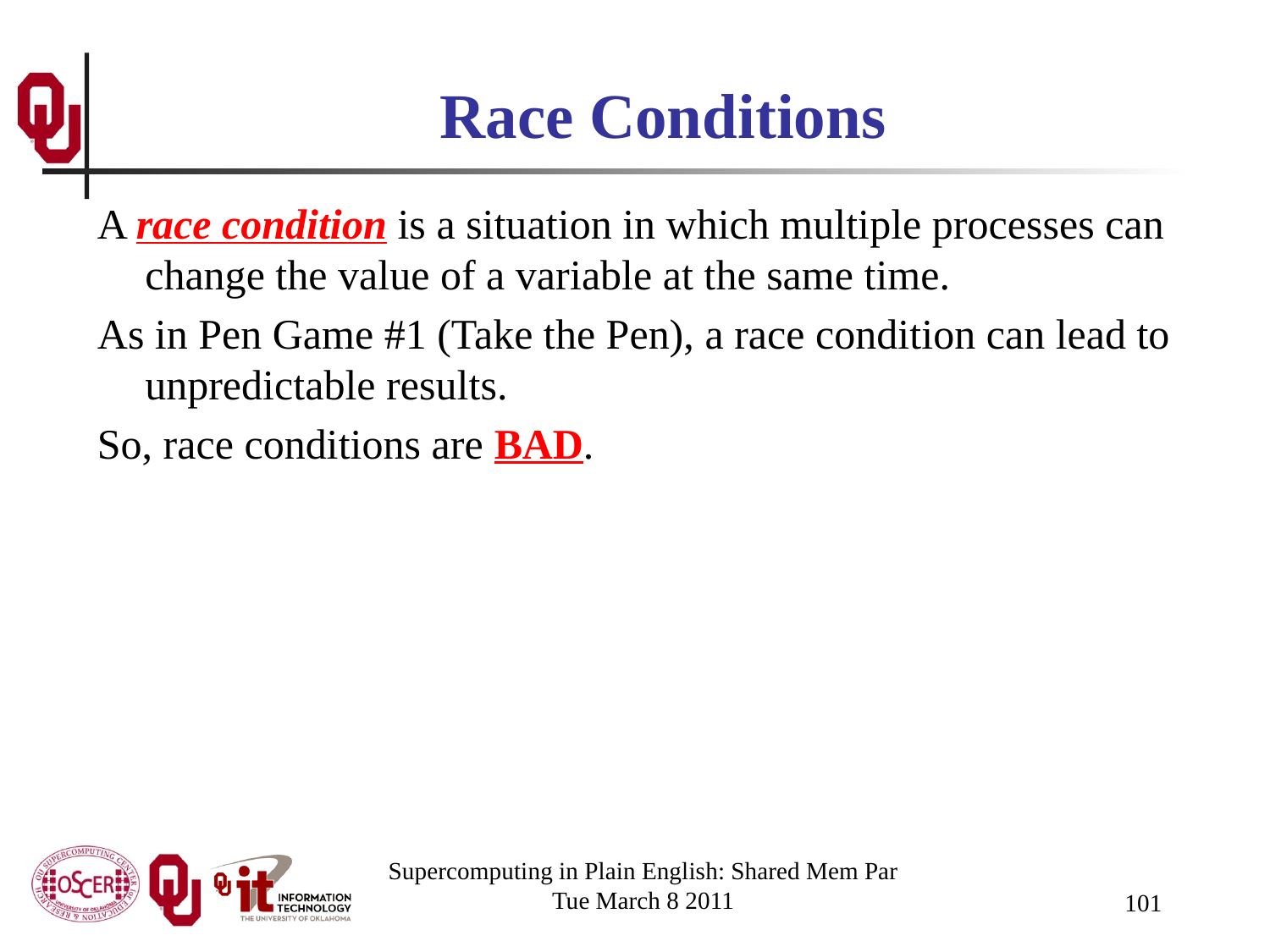

# Race Conditions
A race condition is a situation in which multiple processes can change the value of a variable at the same time.
As in Pen Game #1 (Take the Pen), a race condition can lead to unpredictable results.
So, race conditions are BAD.
Supercomputing in Plain English: Shared Mem Par
Tue March 8 2011
101